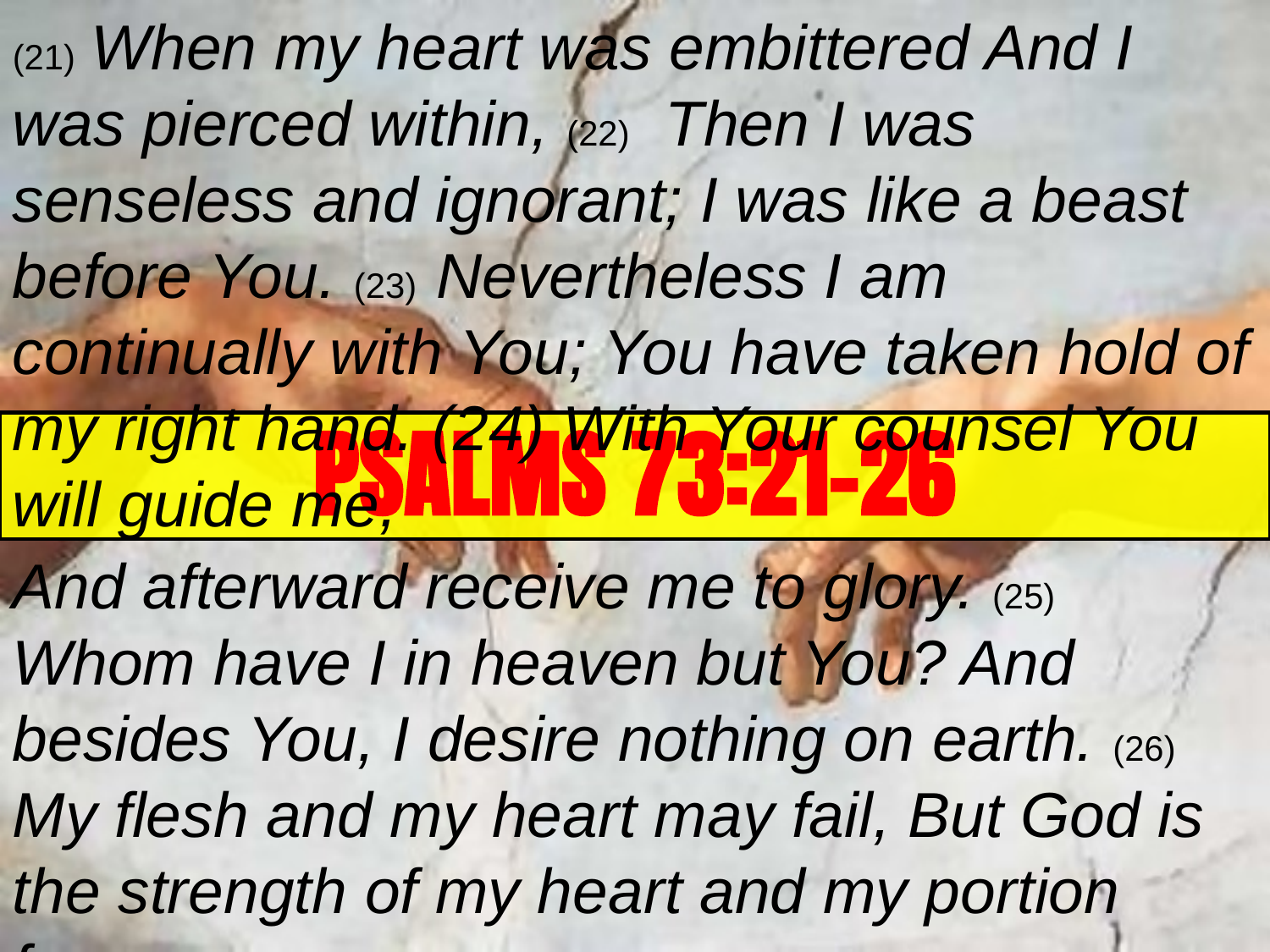

(21) When my heart was embittered And I was pierced within, (22)  Then I was senseless and ignorant; I was like a beast before You. (23)  Nevertheless I am continually with You; You have taken hold of my right hand. (24) With Your counsel You will guide me,

PSALMS 73:21-26
And afterward receive me to glory. (25)  Whom have I in heaven but You? And besides You, I desire nothing on earth. (26)  My flesh and my heart may fail, But God is the strength of my heart and my portion forever.